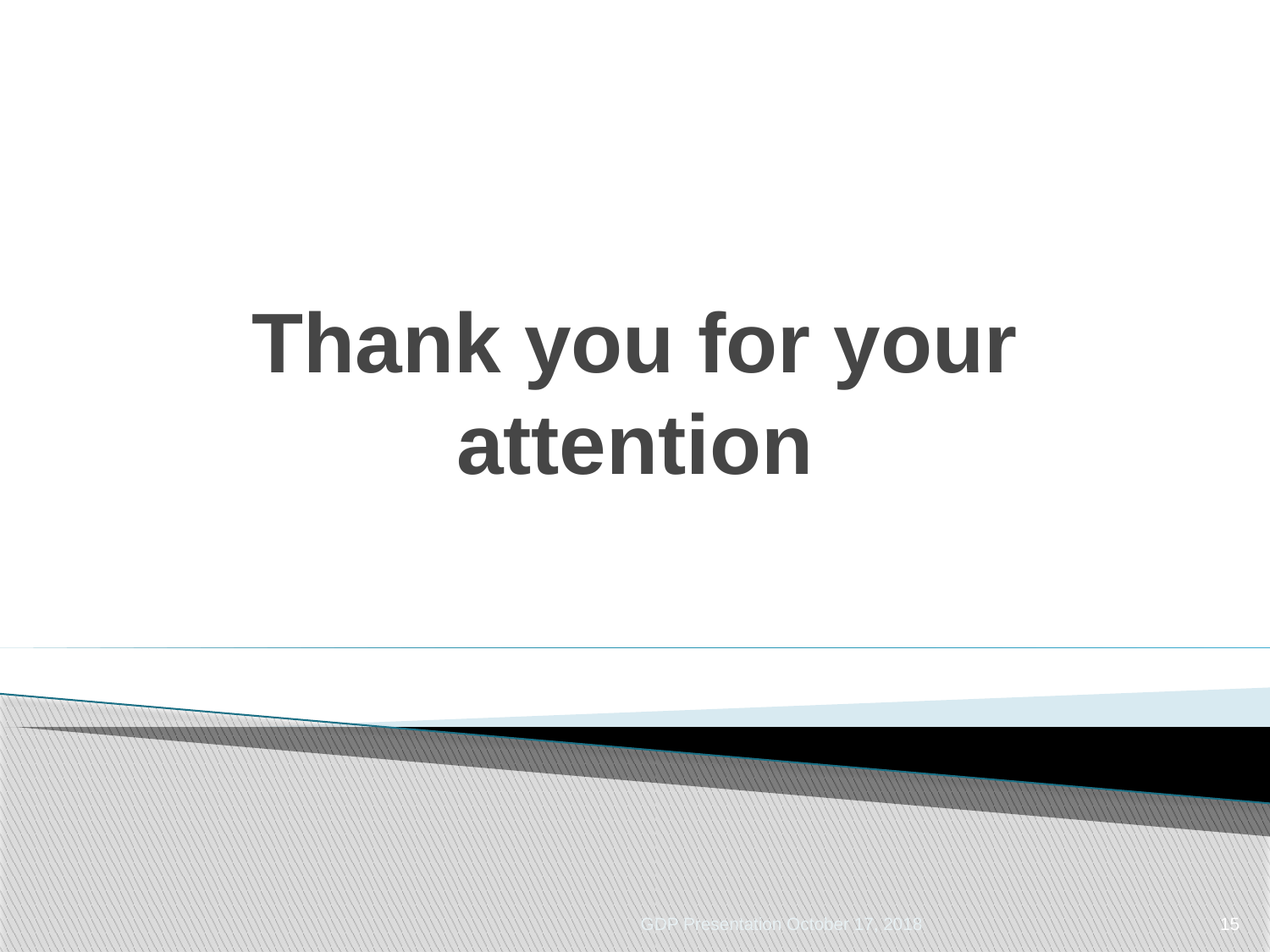

# Thank you for your attention
GDP Presentation October 17, 2018
15